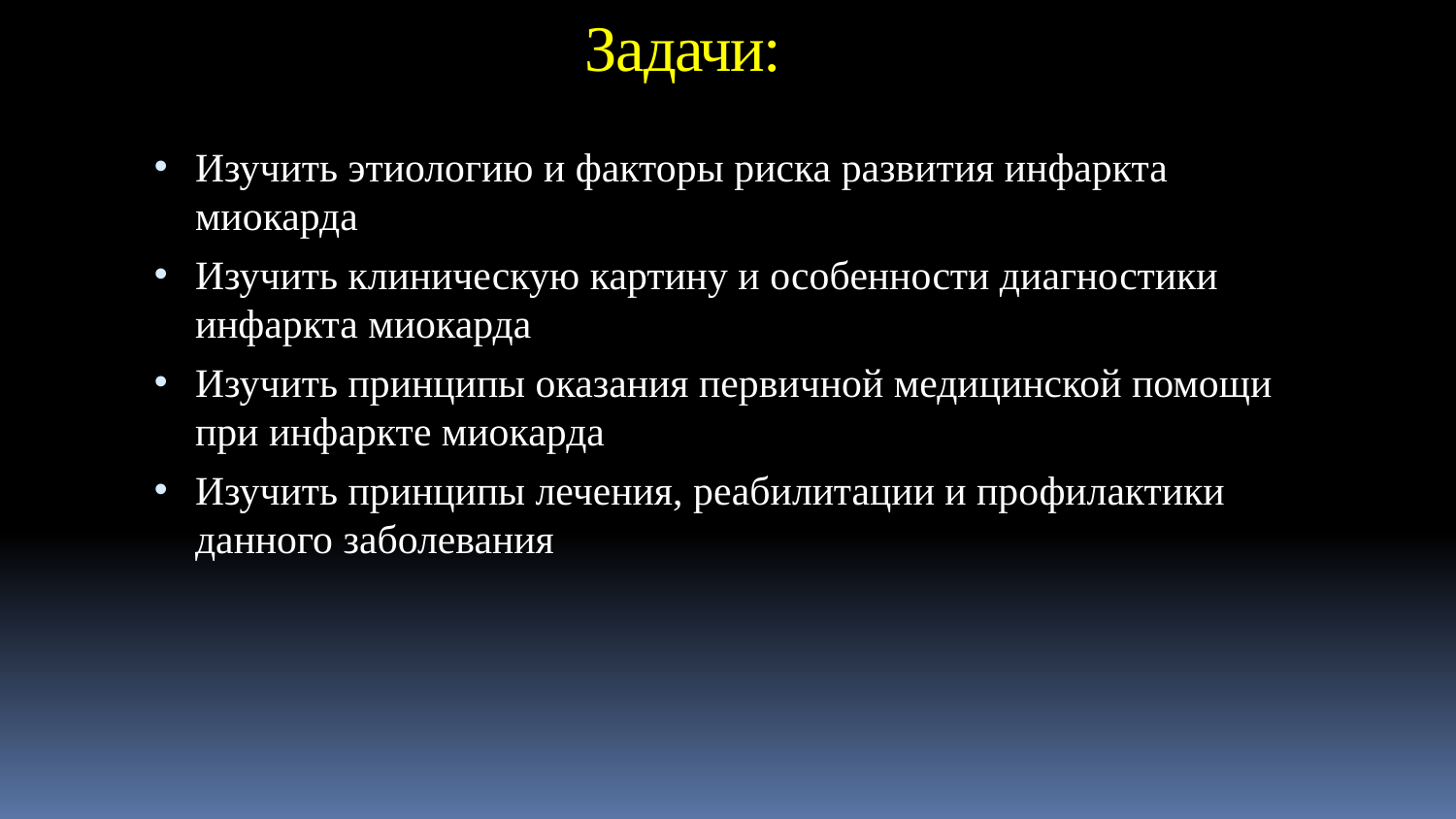

Задачи:
Изучить этиологию и факторы риска развития инфаркта миокарда
Изучить клиническую картину и особенности диагностики  инфаркта миокарда
Изучить принципы оказания первичной медицинской помощи при инфаркте миокарда
Изучить принципы лечения, реабилитации и профилактики данного заболевания